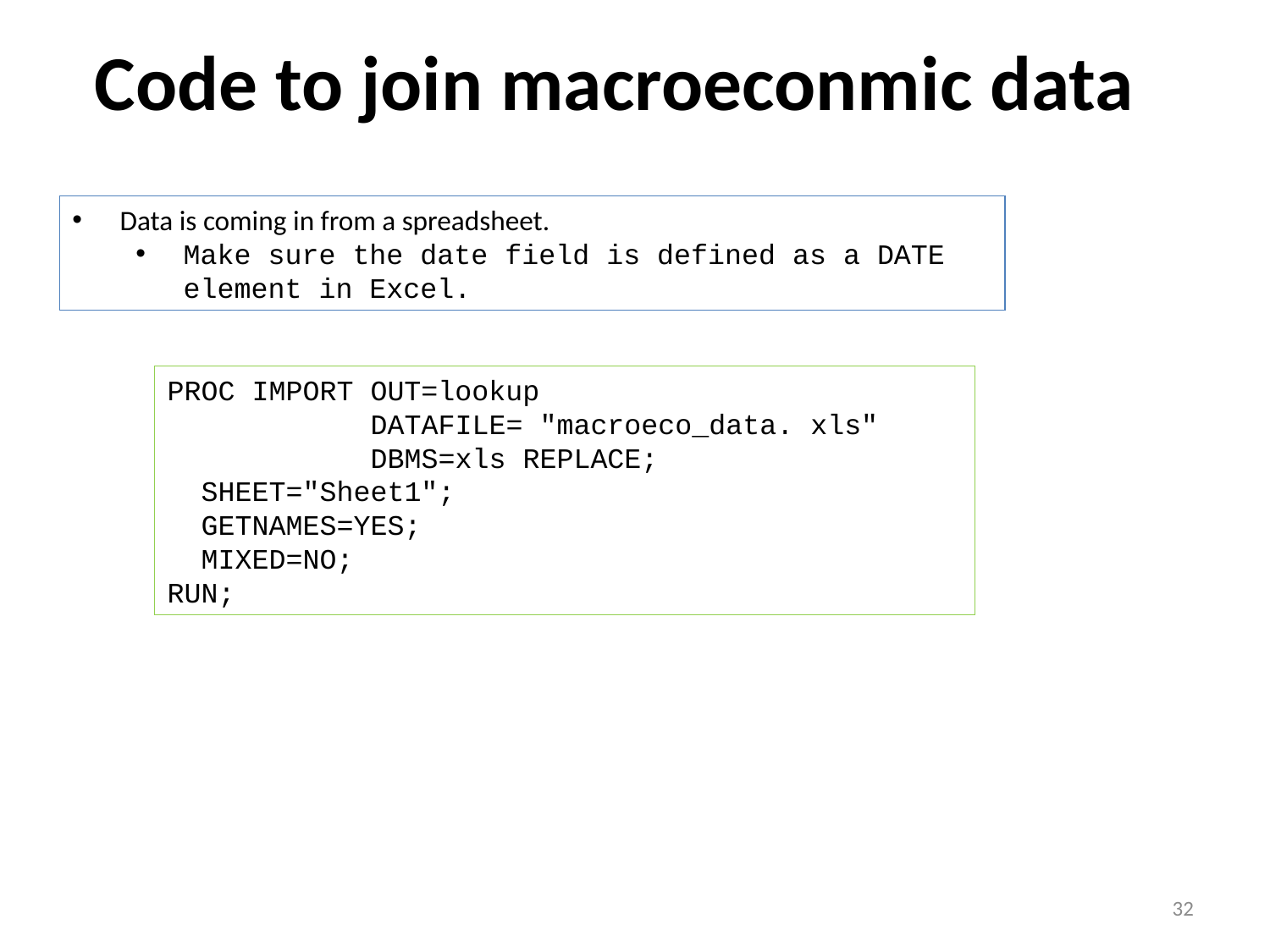

# Code to join macroeconmic data
Data is coming in from a spreadsheet.
Make sure the date field is defined as a DATE element in Excel.
PROC IMPORT OUT=lookup
            DATAFILE= "macroeco_data. xls"
            DBMS=xls REPLACE;
  SHEET="Sheet1";
  GETNAMES=YES;
  MIXED=NO;
RUN;
32